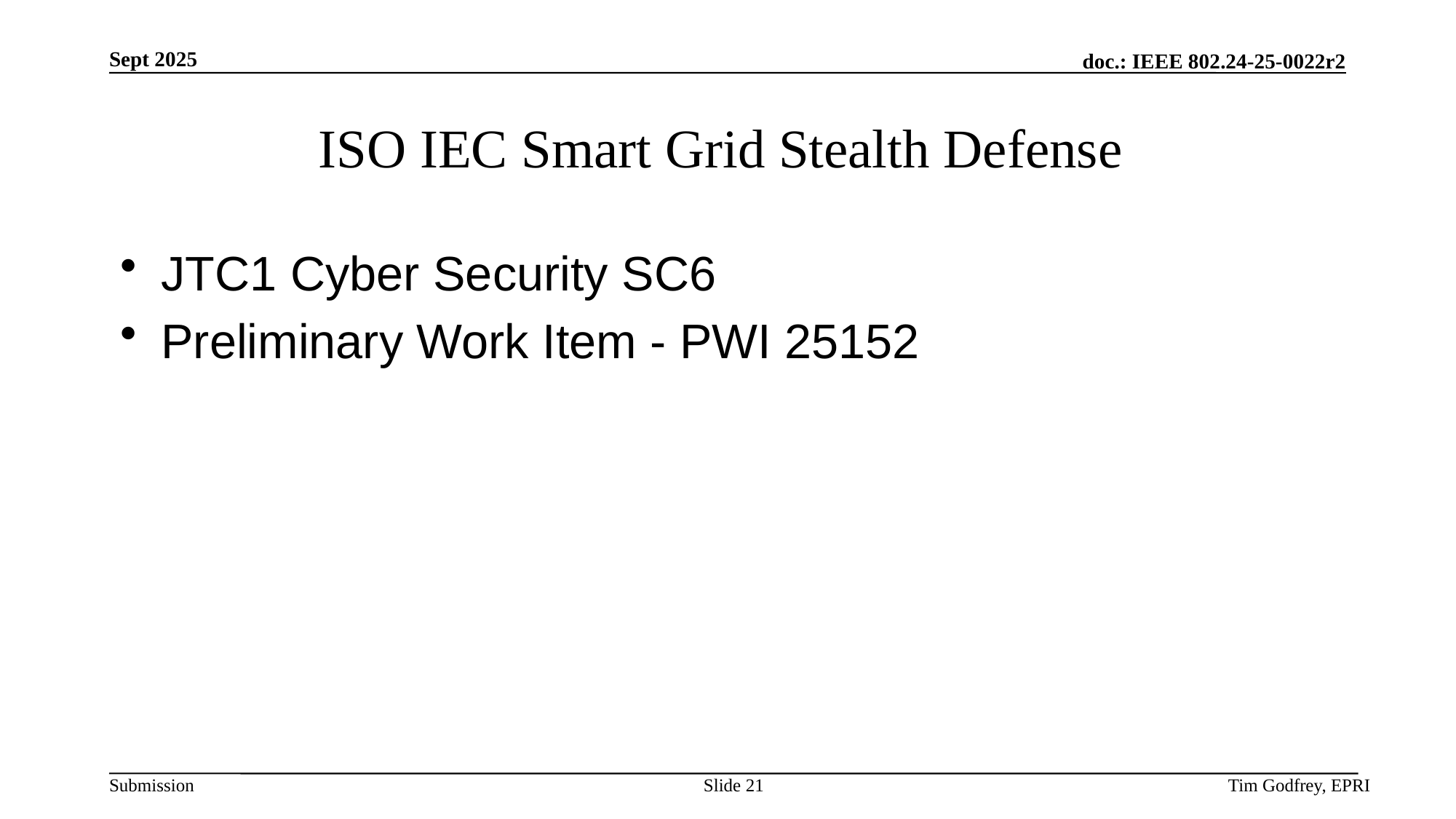

# ISO IEC Smart Grid Stealth Defense
JTC1 Cyber Security SC6
Preliminary Work Item - PWI 25152

Slide 21
Tim Godfrey, EPRI